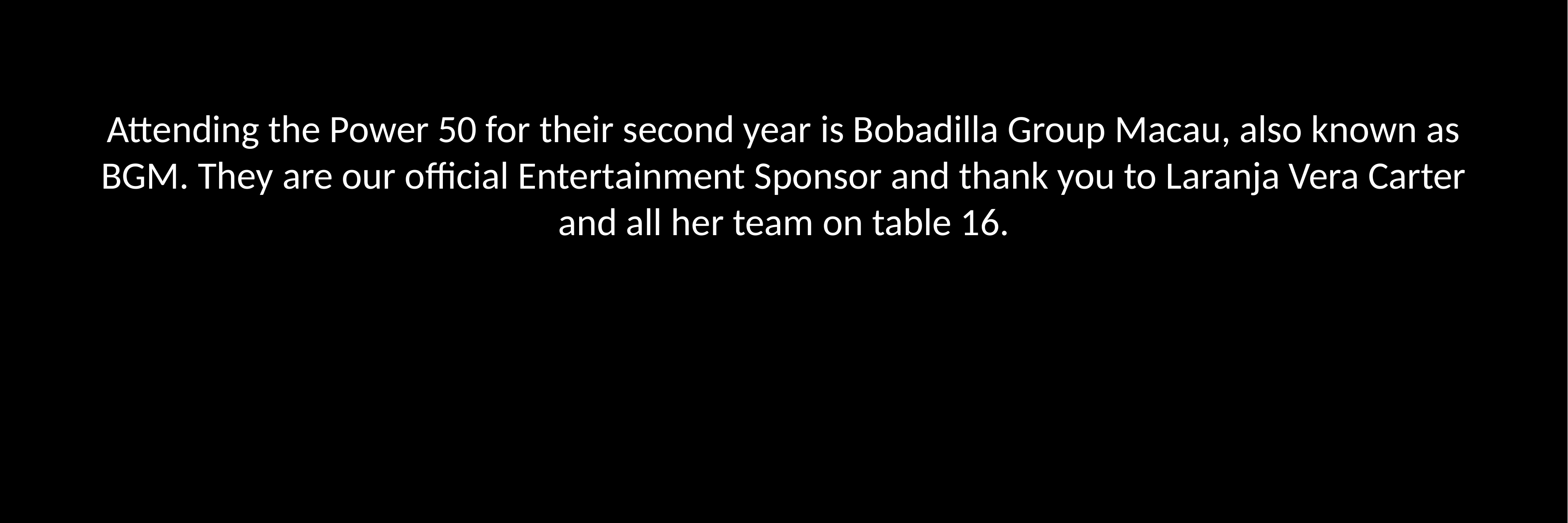

Attending the Power 50 for their second year is Bobadilla Group Macau, also known as BGM. They are our official Entertainment Sponsor and thank you to Laranja Vera Carter and all her team on table 16.